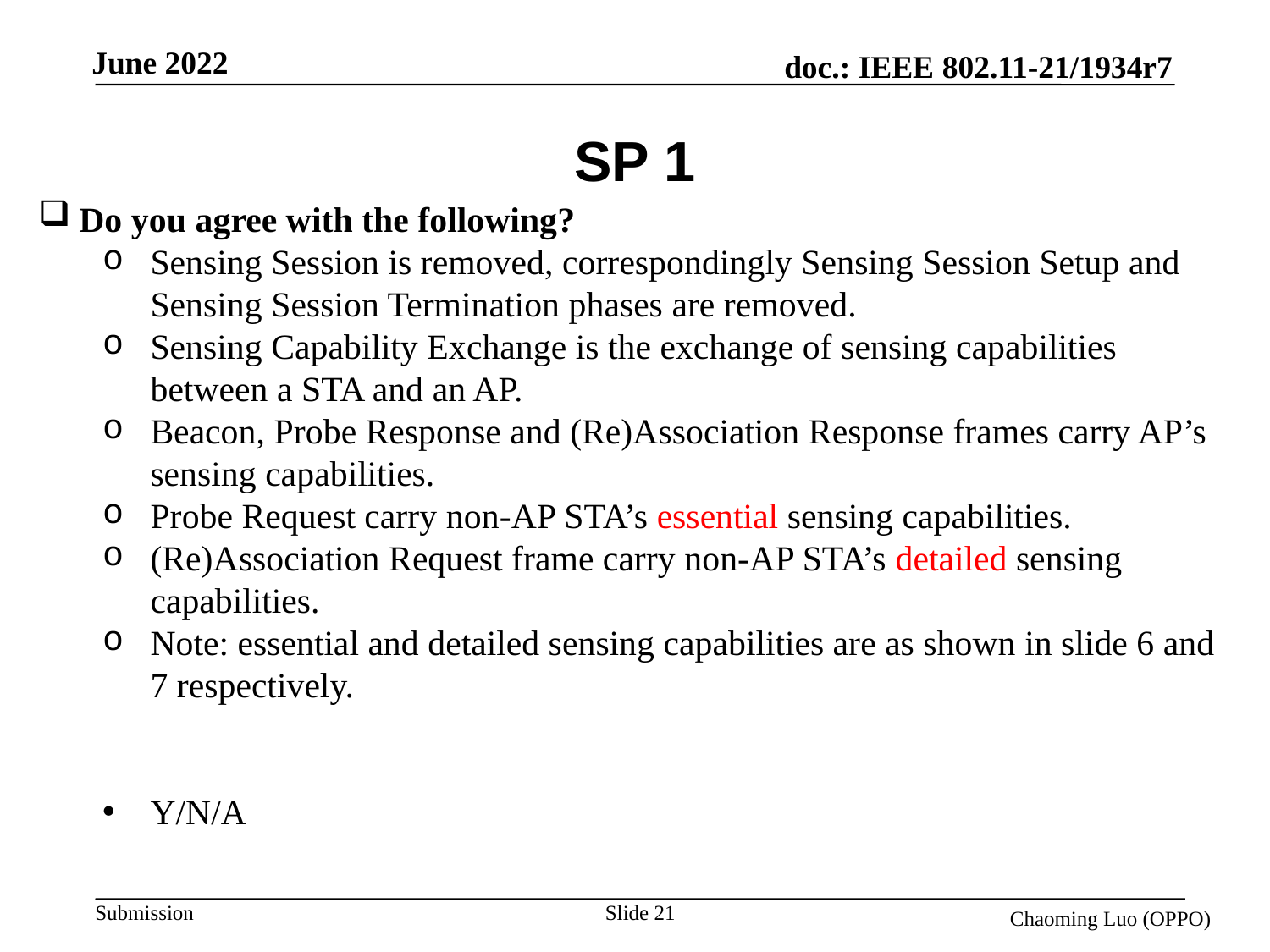

# SP 1
Do you agree with the following?
Sensing Session is removed, correspondingly Sensing Session Setup and Sensing Session Termination phases are removed.
Sensing Capability Exchange is the exchange of sensing capabilities between a STA and an AP.
Beacon, Probe Response and (Re)Association Response frames carry AP’s sensing capabilities.
Probe Request carry non-AP STA’s essential sensing capabilities.
(Re)Association Request frame carry non-AP STA’s detailed sensing capabilities.
Note: essential and detailed sensing capabilities are as shown in slide 6 and 7 respectively.

Y/N/A
Slide 21
Chaoming Luo (OPPO)